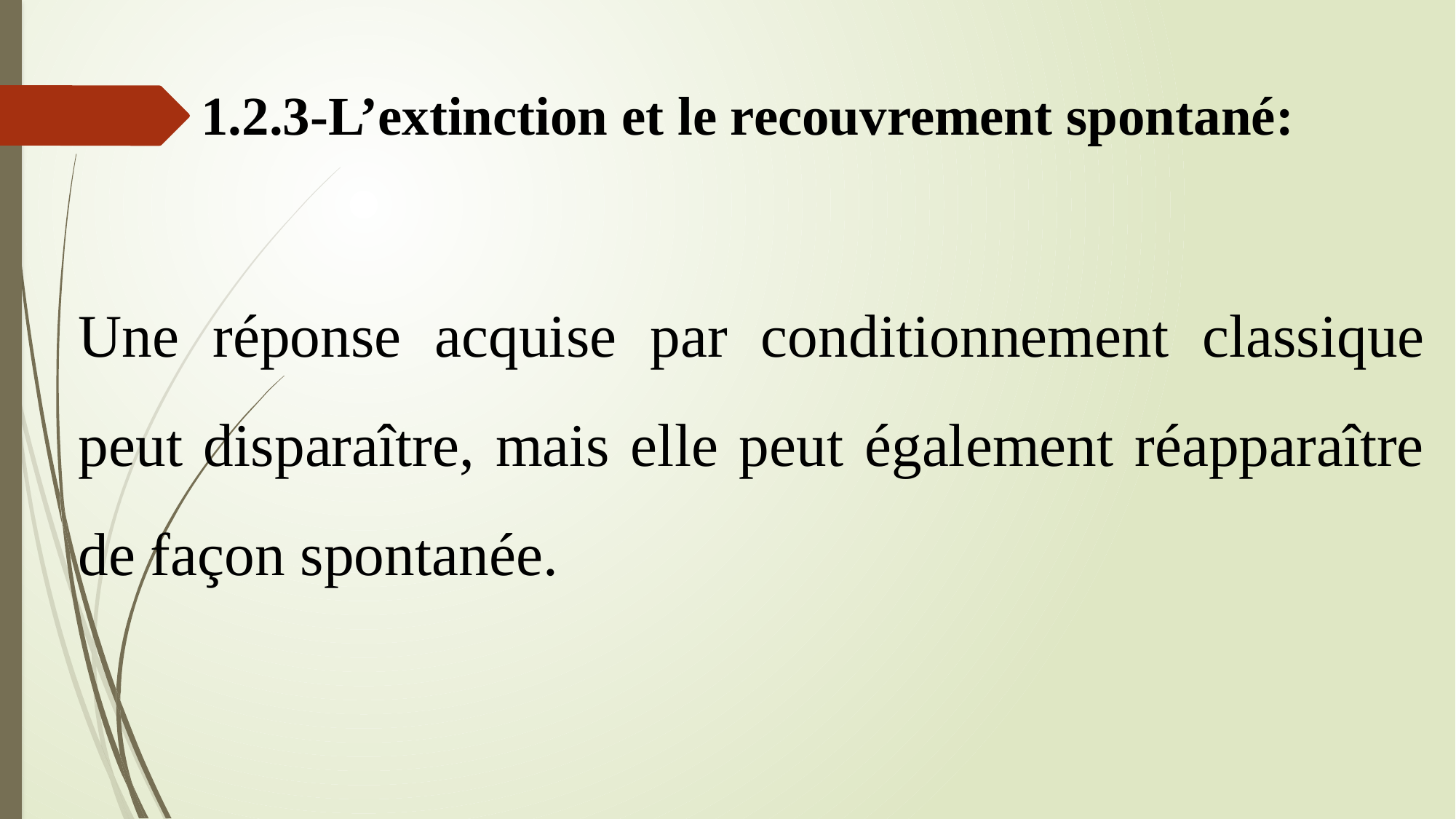

# 1.2.3-L’extinction et le recouvrement spontané:
Une réponse acquise par conditionnement classique peut disparaître, mais elle peut également réapparaître de façon spontanée.